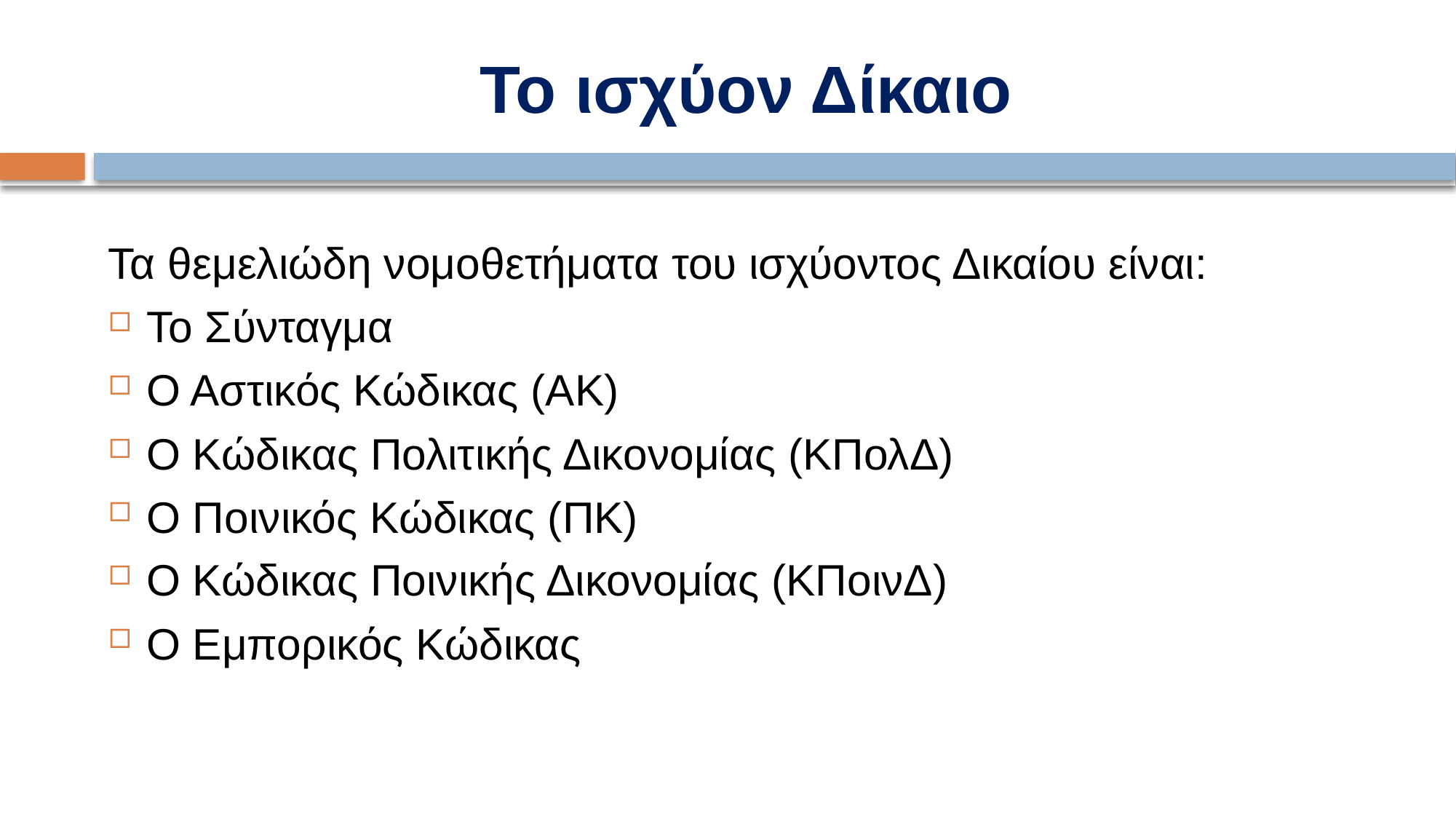

# Το ισχύον Δίκαιο
Τα θεμελιώδη νομοθετήματα του ισχύοντος Δικαίου είναι:
Το Σύνταγμα
Ο Αστικός Κώδικας (ΑΚ)
Ο Κώδικας Πολιτικής Δικονομίας (ΚΠολΔ)
Ο Ποινικός Κώδικας (ΠΚ)
Ο Κώδικας Ποινικής Δικονομίας (ΚΠοινΔ)
Ο Εμπορικός Κώδικας